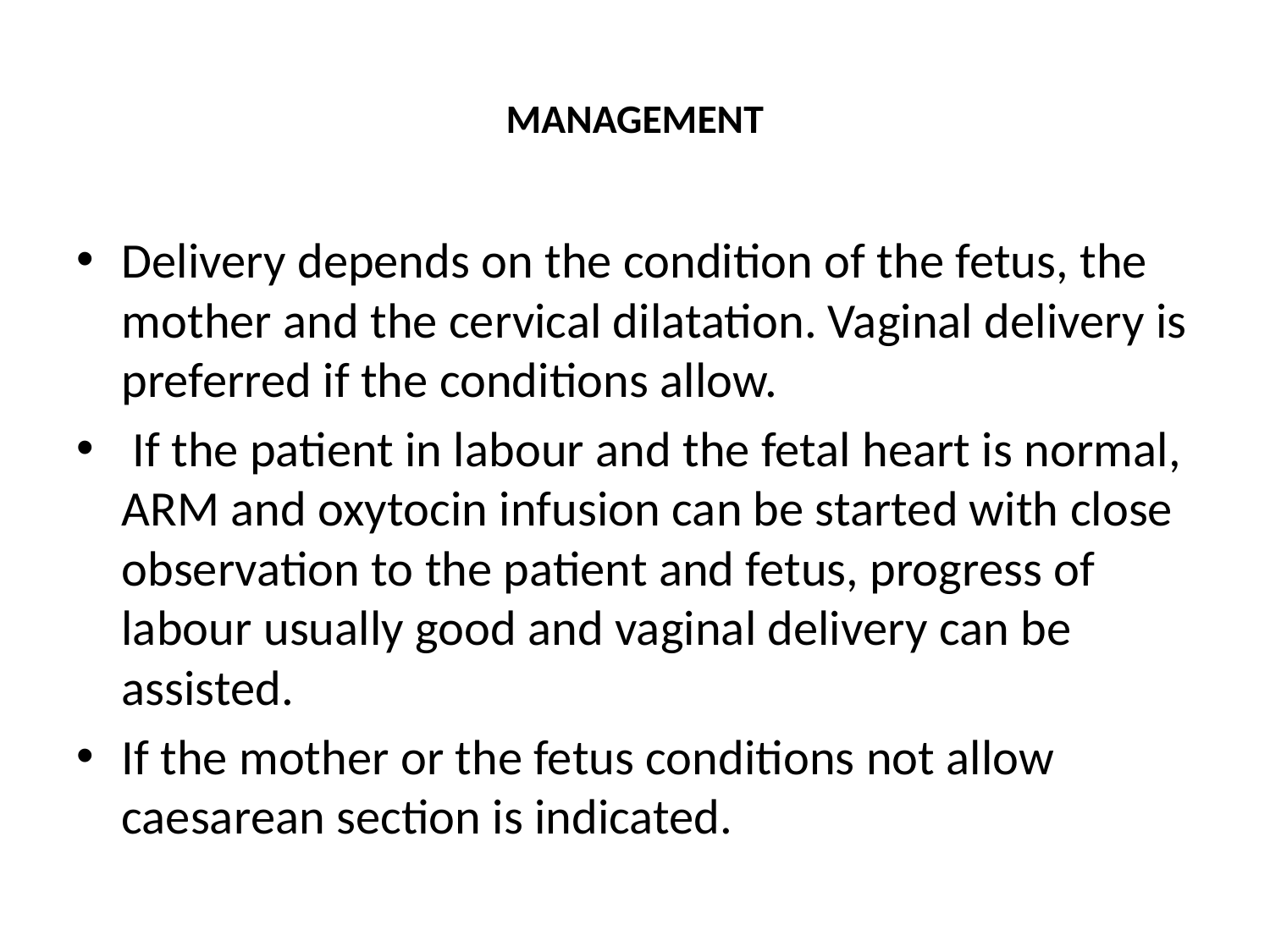

# MANAGEMENT
Delivery depends on the condition of the fetus, the mother and the cervical dilatation. Vaginal delivery is preferred if the conditions allow.
 If the patient in labour and the fetal heart is normal, ARM and oxytocin infusion can be started with close observation to the patient and fetus, progress of labour usually good and vaginal delivery can be assisted.
If the mother or the fetus conditions not allow caesarean section is indicated.